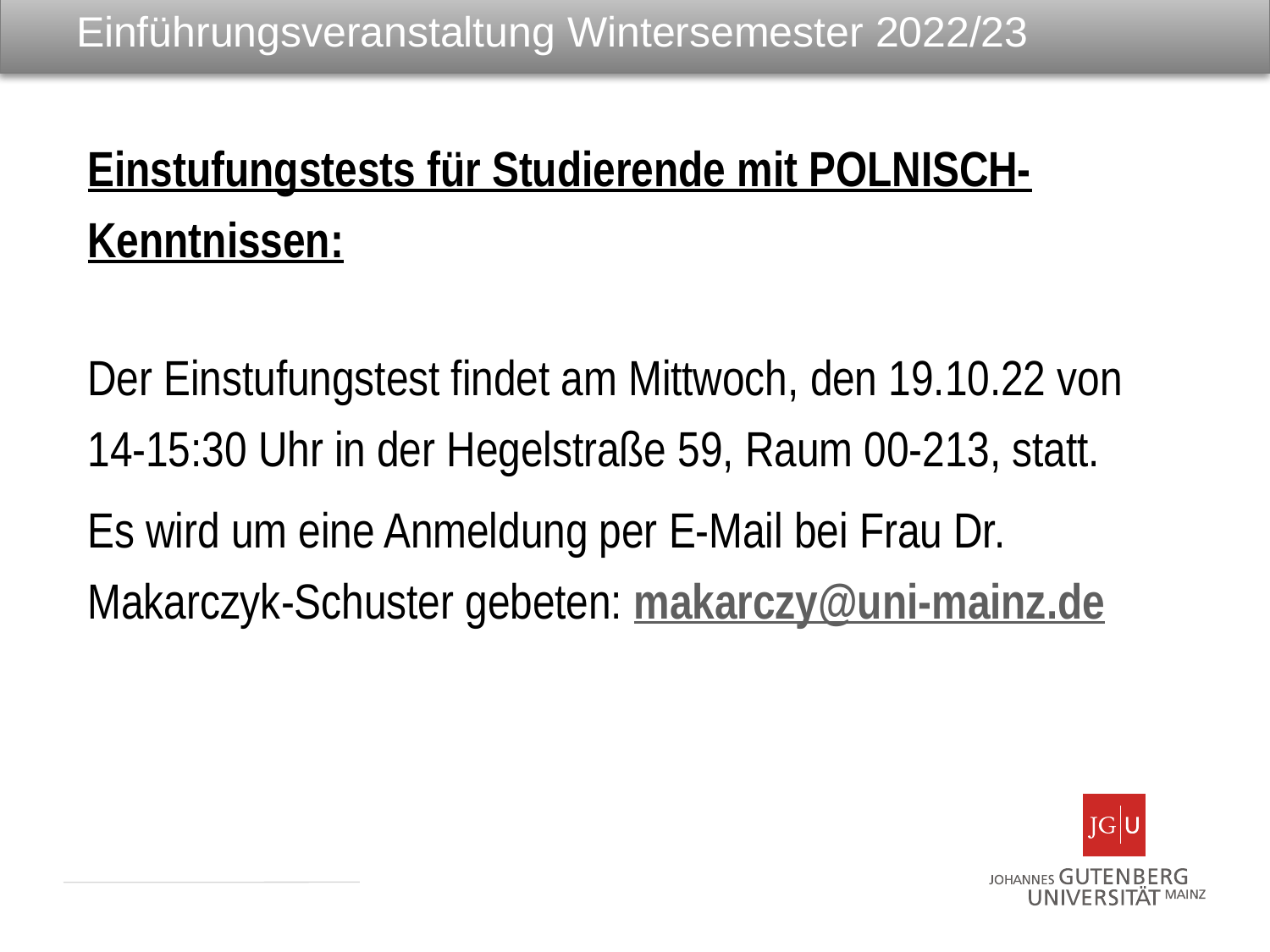

# Einführungsveranstaltung Wintersemester 2022/23

Einstufungstests für Studierende mit POLNISCH-Kenntnissen:

Der Einstufungstest findet am Mittwoch, den 19.10.22 von 14-15:30 Uhr in der Hegelstraße 59, Raum 00-213, statt.
Es wird um eine Anmeldung per E-Mail bei Frau Dr. Makarczyk-Schuster gebeten: makarczy@uni-mainz.de